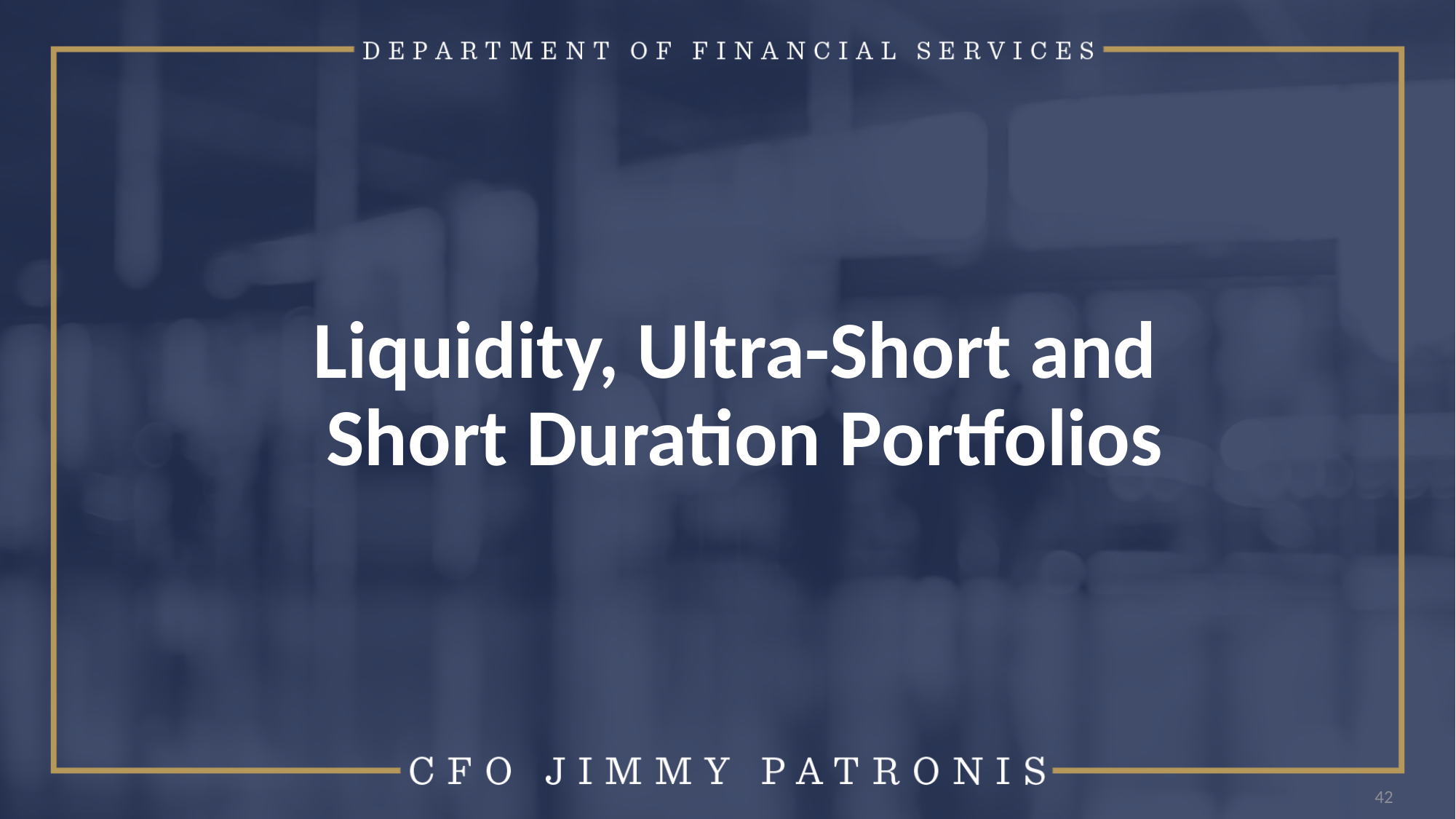

# Liquidity, Ultra-Short and Short Duration Portfolios
42